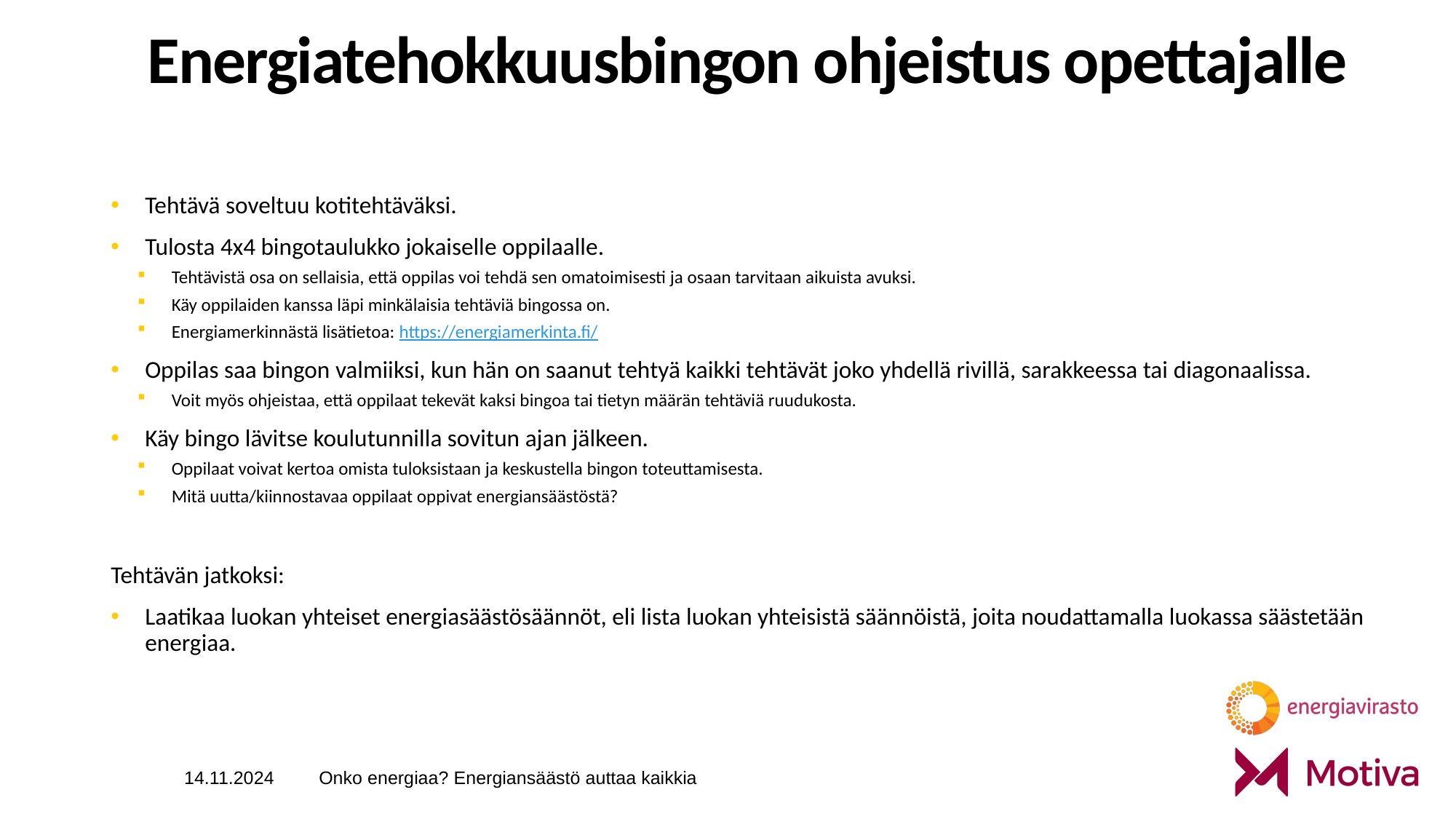

# Energiatehokkuusbingon ohjeistus opettajalle
Tehtävä soveltuu kotitehtäväksi.
Tulosta 4x4 bingotaulukko jokaiselle oppilaalle.
Tehtävistä osa on sellaisia, että oppilas voi tehdä sen omatoimisesti ja osaan tarvitaan aikuista avuksi.
Käy oppilaiden kanssa läpi minkälaisia tehtäviä bingossa on.
Energiamerkinnästä lisätietoa: https://energiamerkinta.fi/
Oppilas saa bingon valmiiksi, kun hän on saanut tehtyä kaikki tehtävät joko yhdellä rivillä, sarakkeessa tai diagonaalissa.
Voit myös ohjeistaa, että oppilaat tekevät kaksi bingoa tai tietyn määrän tehtäviä ruudukosta.
Käy bingo lävitse koulutunnilla sovitun ajan jälkeen.
Oppilaat voivat kertoa omista tuloksistaan ja keskustella bingon toteuttamisesta.
Mitä uutta/kiinnostavaa oppilaat oppivat energiansäästöstä?

Tehtävän jatkoksi:
Laatikaa luokan yhteiset energiasäästösäännöt, eli lista luokan yhteisistä säännöistä, joita noudattamalla luokassa säästetään energiaa.
14.11.2024
Onko energiaa? Energiansäästö auttaa kaikkia